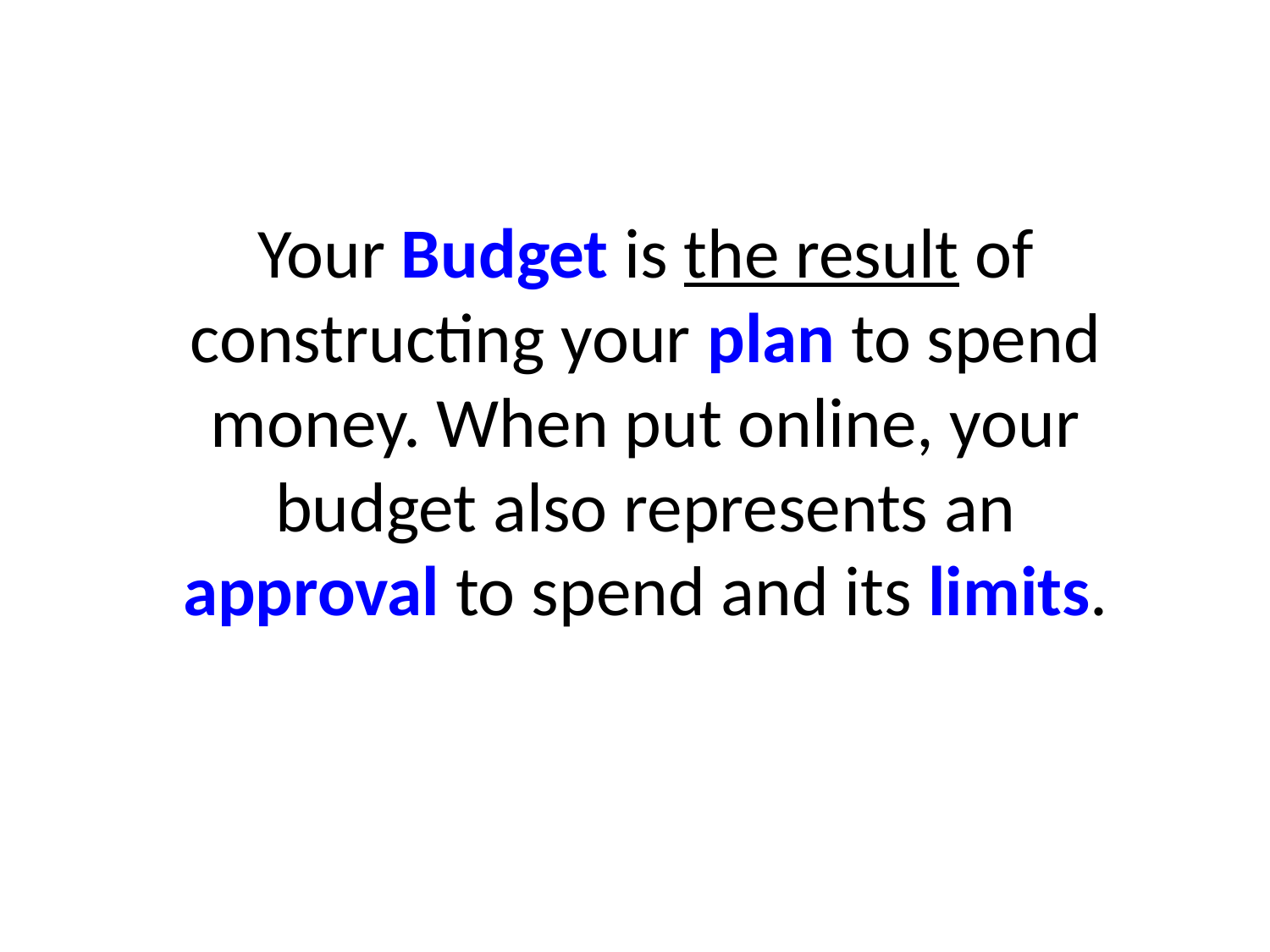

Your Budget is the result of constructing your plan to spend money. When put online, your budget also represents an approval to spend and its limits.